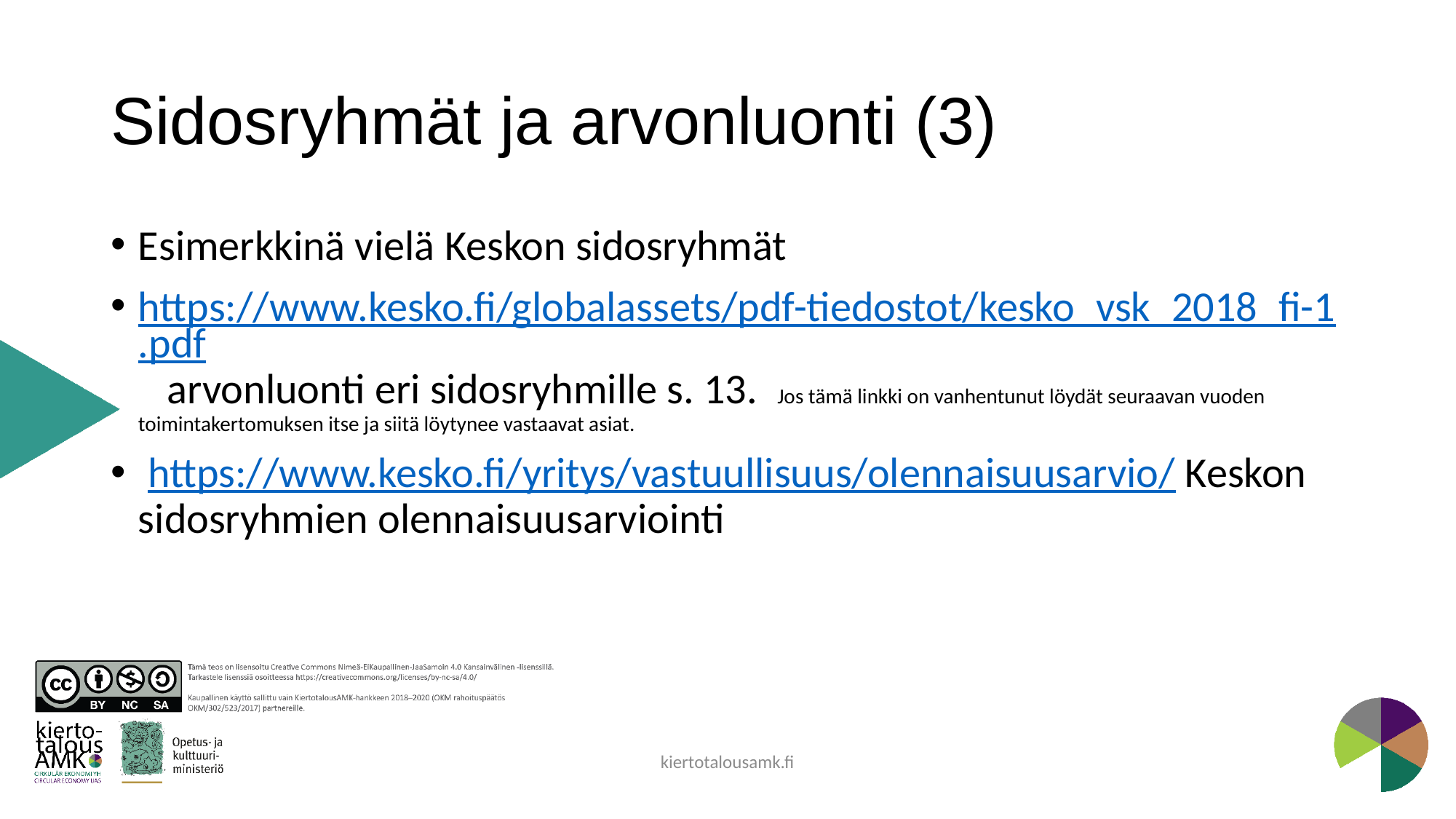

# Sidosryhmät ja arvonluonti (3)
Esimerkkinä vielä Keskon sidosryhmät
https://www.kesko.fi/globalassets/pdf-tiedostot/kesko_vsk_2018_fi-1.pdf   arvonluonti eri sidosryhmille s. 13.  Jos tämä linkki on vanhentunut löydät seuraavan vuoden toimintakertomuksen itse ja siitä löytynee vastaavat asiat.
 https://www.kesko.fi/yritys/vastuullisuus/olennaisuusarvio/ Keskon sidosryhmien olennaisuusarviointi

kiertotalousamk.fi